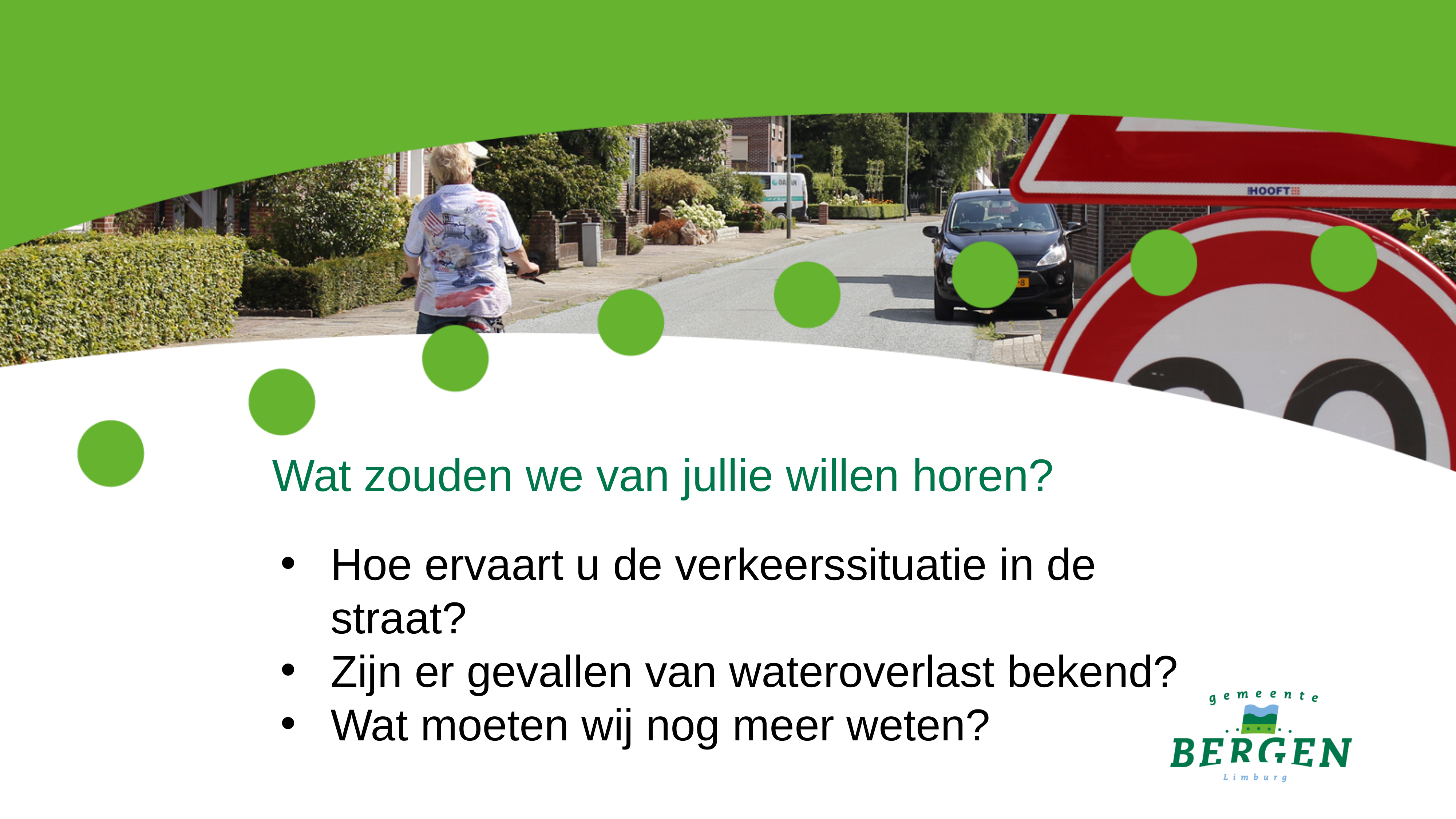

# Wat zouden we van jullie willen horen?
Hoe ervaart u de verkeerssituatie in de straat?
Zijn er gevallen van wateroverlast bekend?
Wat moeten wij nog meer weten?